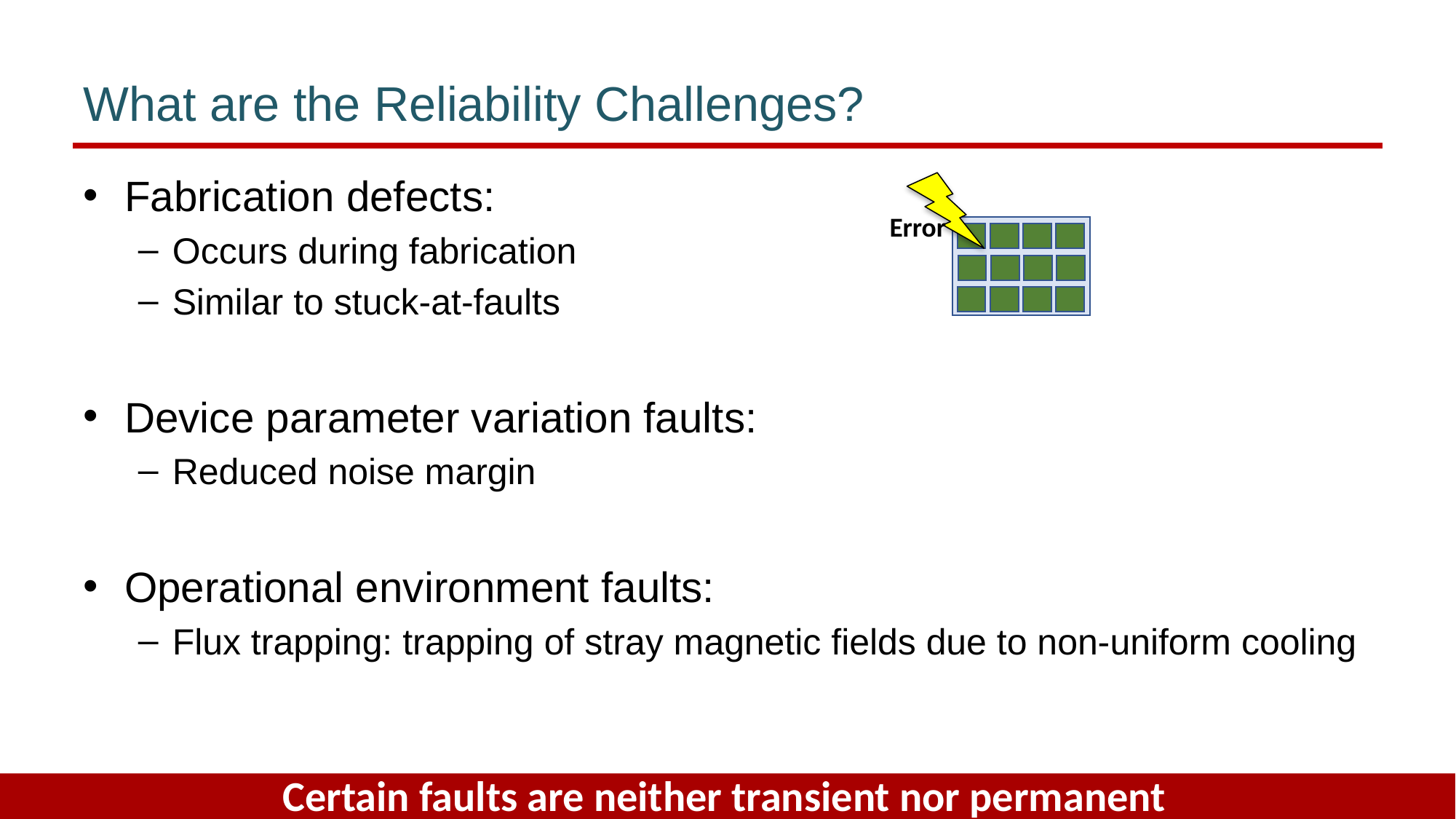

# What are the Reliability Challenges?
Fabrication defects:
Occurs during fabrication
Similar to stuck-at-faults

Device parameter variation faults:
Reduced noise margin

Operational environment faults:
Flux trapping: trapping of stray magnetic fields due to non-uniform cooling

Error

Certain faults are neither transient nor permanent